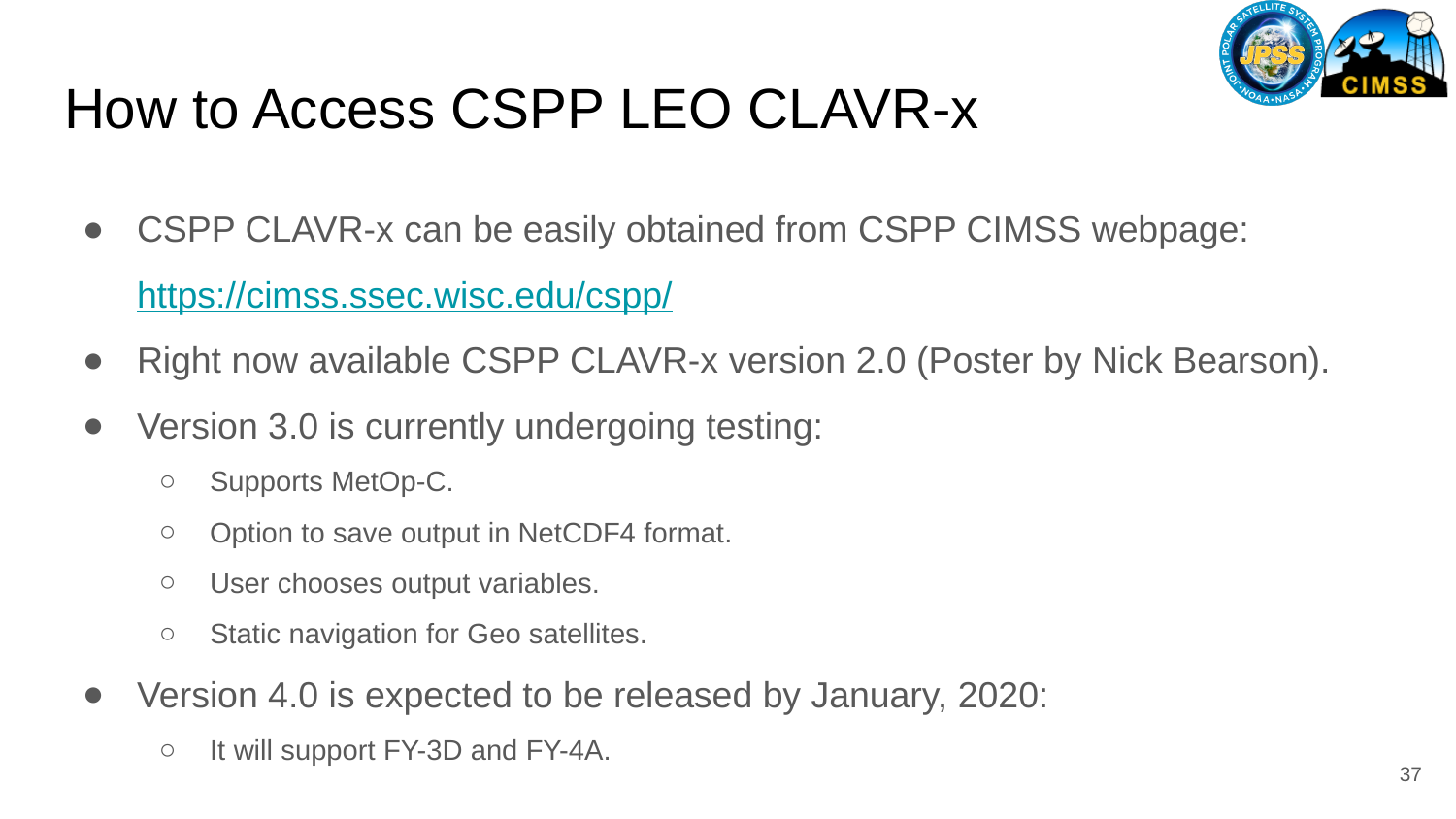

# How to Access CSPP LEO CLAVR-x
CSPP CLAVR-x can be easily obtained from CSPP CIMSS webpage: https://cimss.ssec.wisc.edu/cspp/
Right now available CSPP CLAVR-x version 2.0 (Poster by Nick Bearson).
Version 3.0 is currently undergoing testing:
Supports MetOp-C.
Option to save output in NetCDF4 format.
User chooses output variables.
Static navigation for Geo satellites.
Version 4.0 is expected to be released by January, 2020:
It will support FY-3D and FY-4A.

37